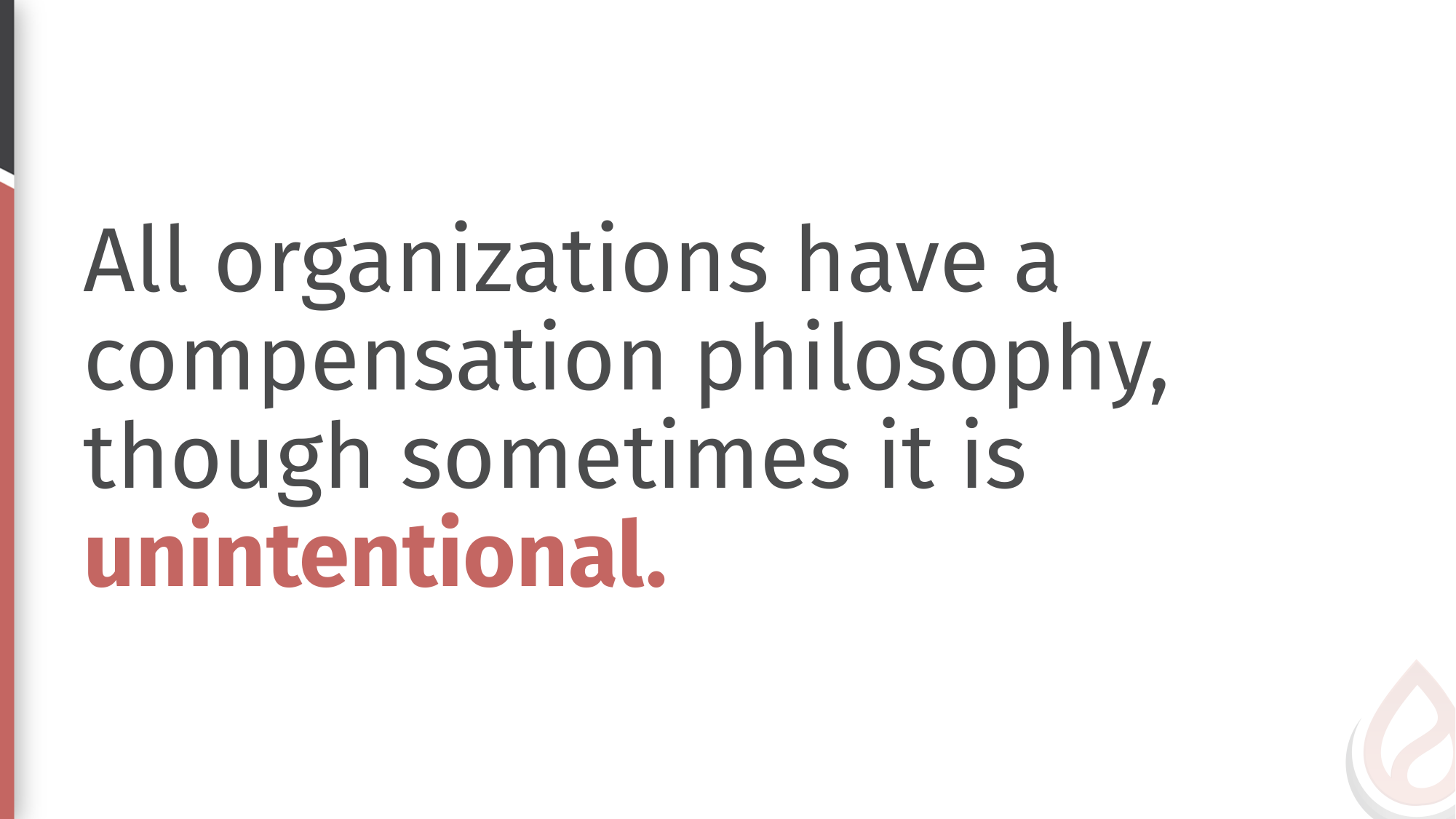

# All organizations have a compensation philosophy, though sometimes it is unintentional.